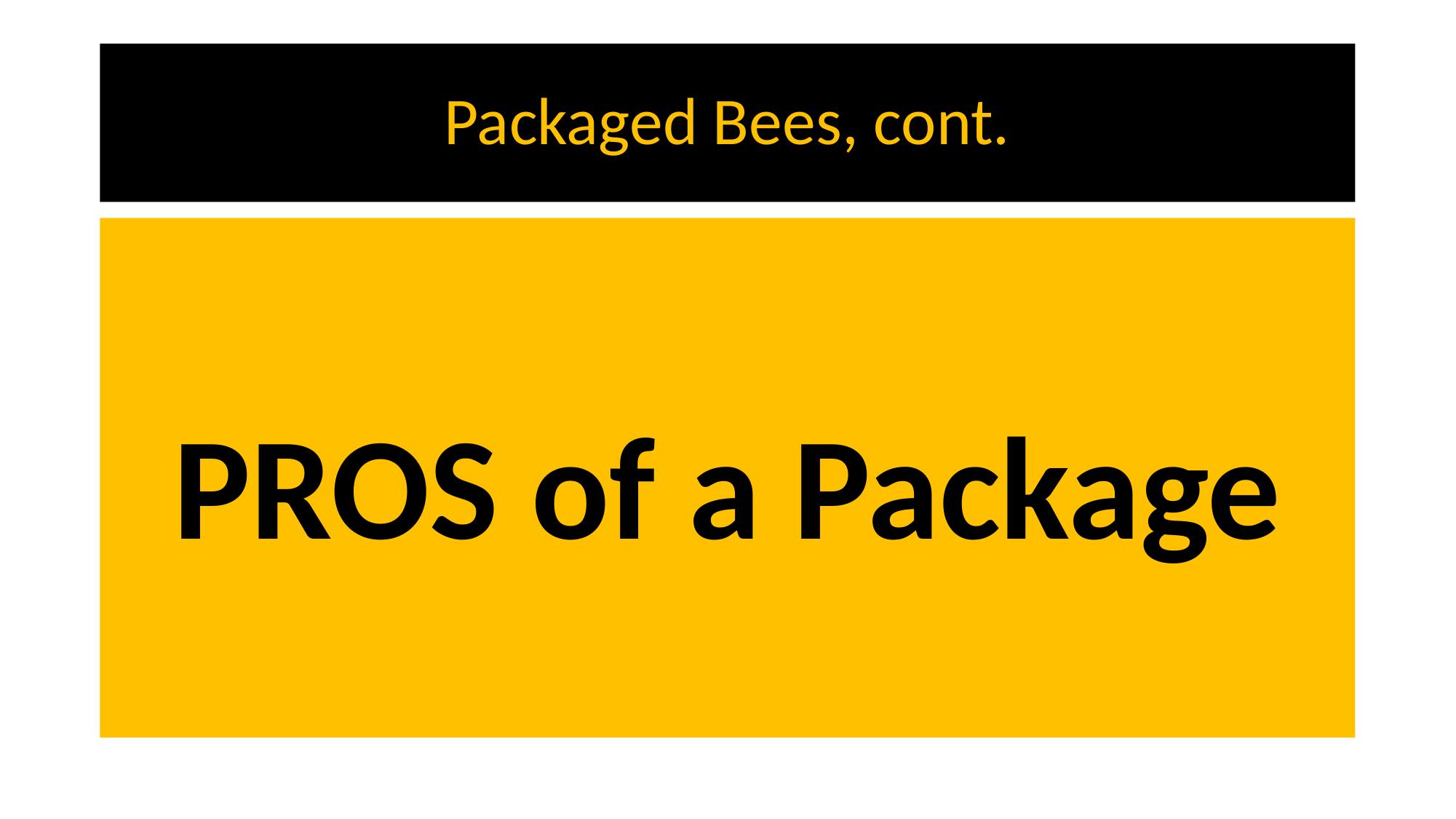

# Packaged Bees, cont.

PROS of a Package